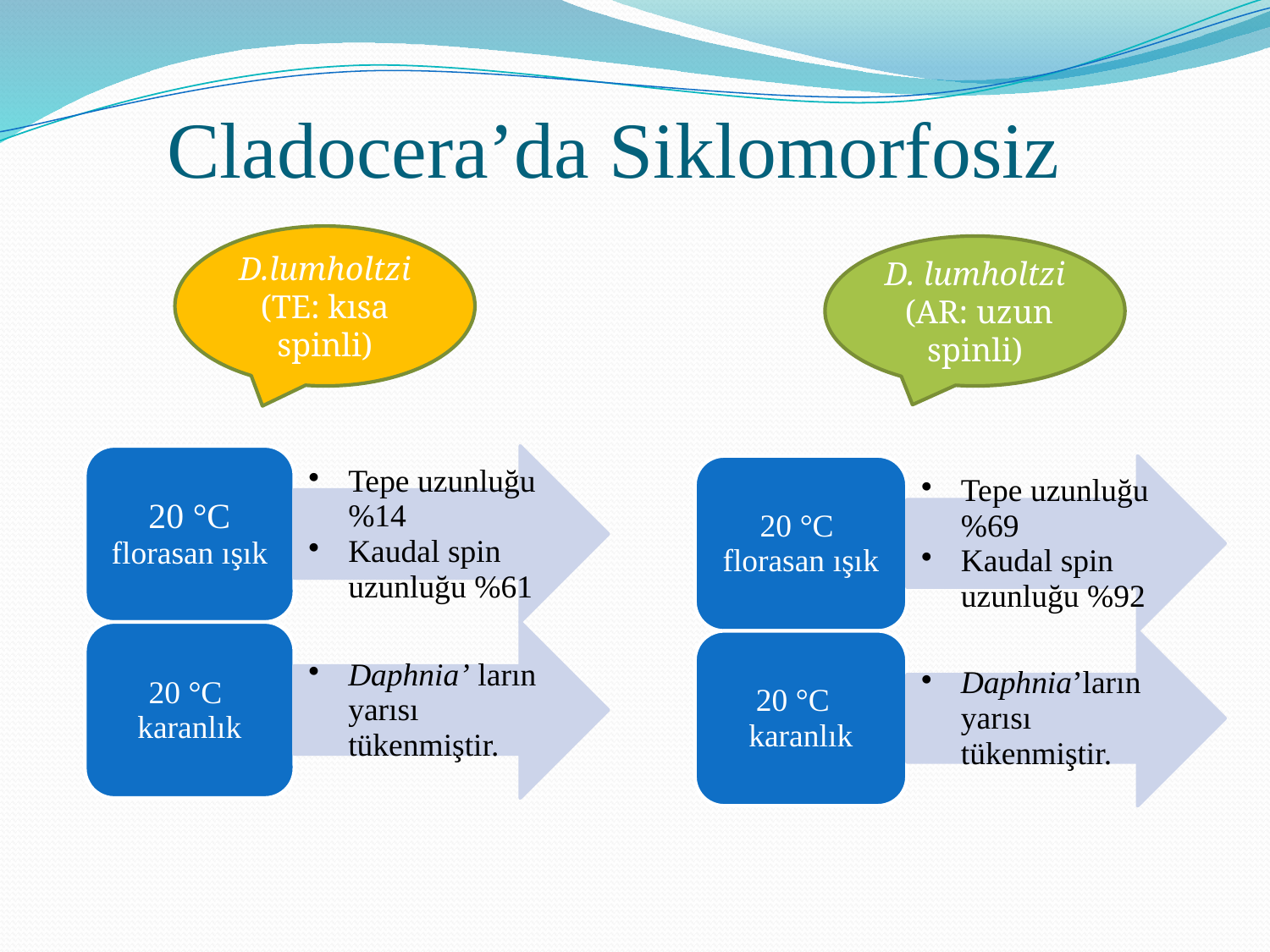

Cladocera’da Siklomorfosiz
D.lumholtzi (TE: kısa spinli)
D. lumholtzi  (AR: uzun spinli)
20 °C florasan ışık
Tepe uzunluğu %14
20 °C  karanlık
Daphnia’ ların yarısı tükenmiştir.
Kaudal spin  uzunluğu %61
20 °C  florasan ışık
Kaudal spin uzunluğu %92
20 °C   karanlık
Daphnia’ların yarısı tükenmiştir.
Tepe uzunluğu %69